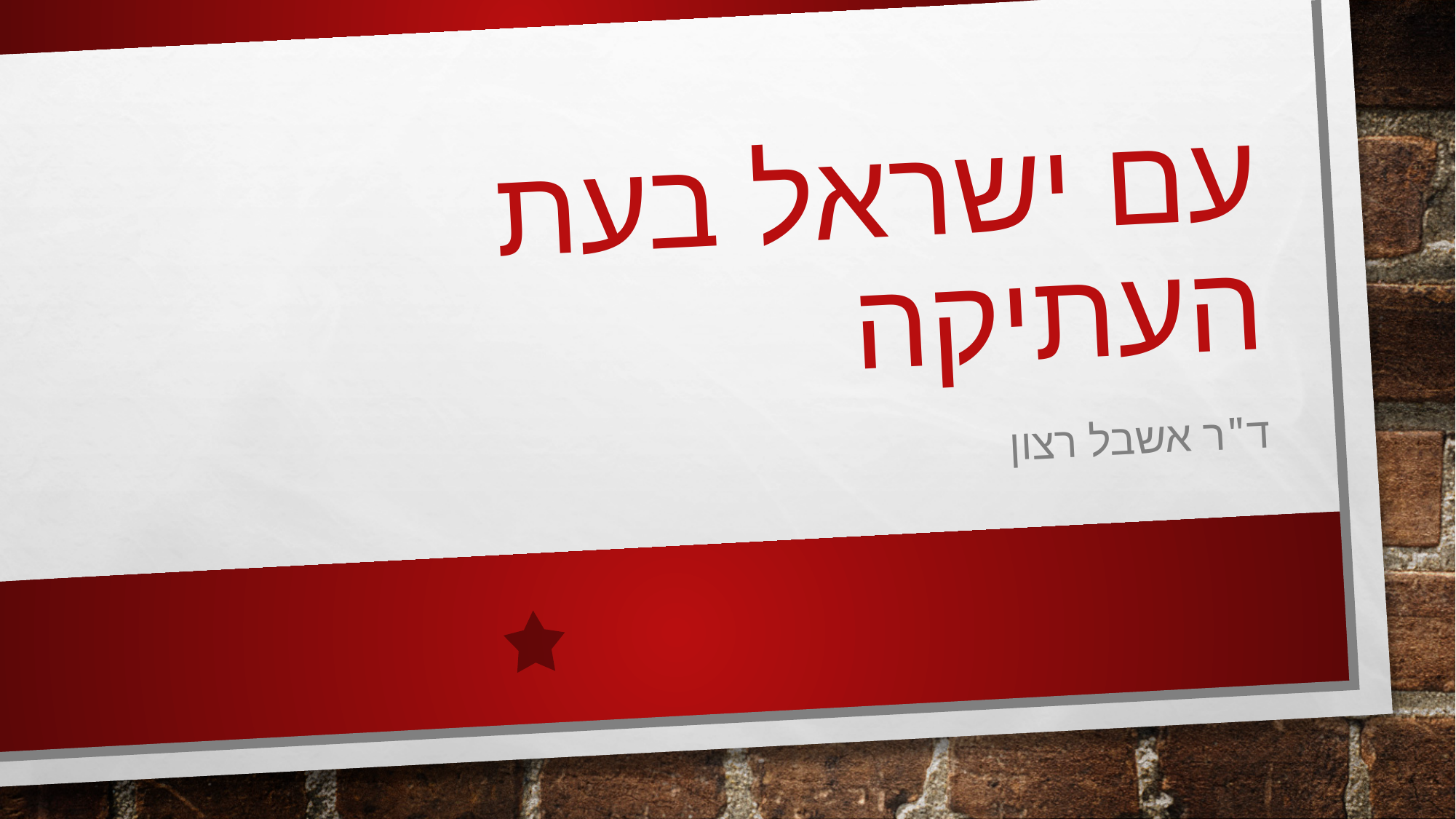

# עם ישראל בעת העתיקה
ד"ר אשבל רצון